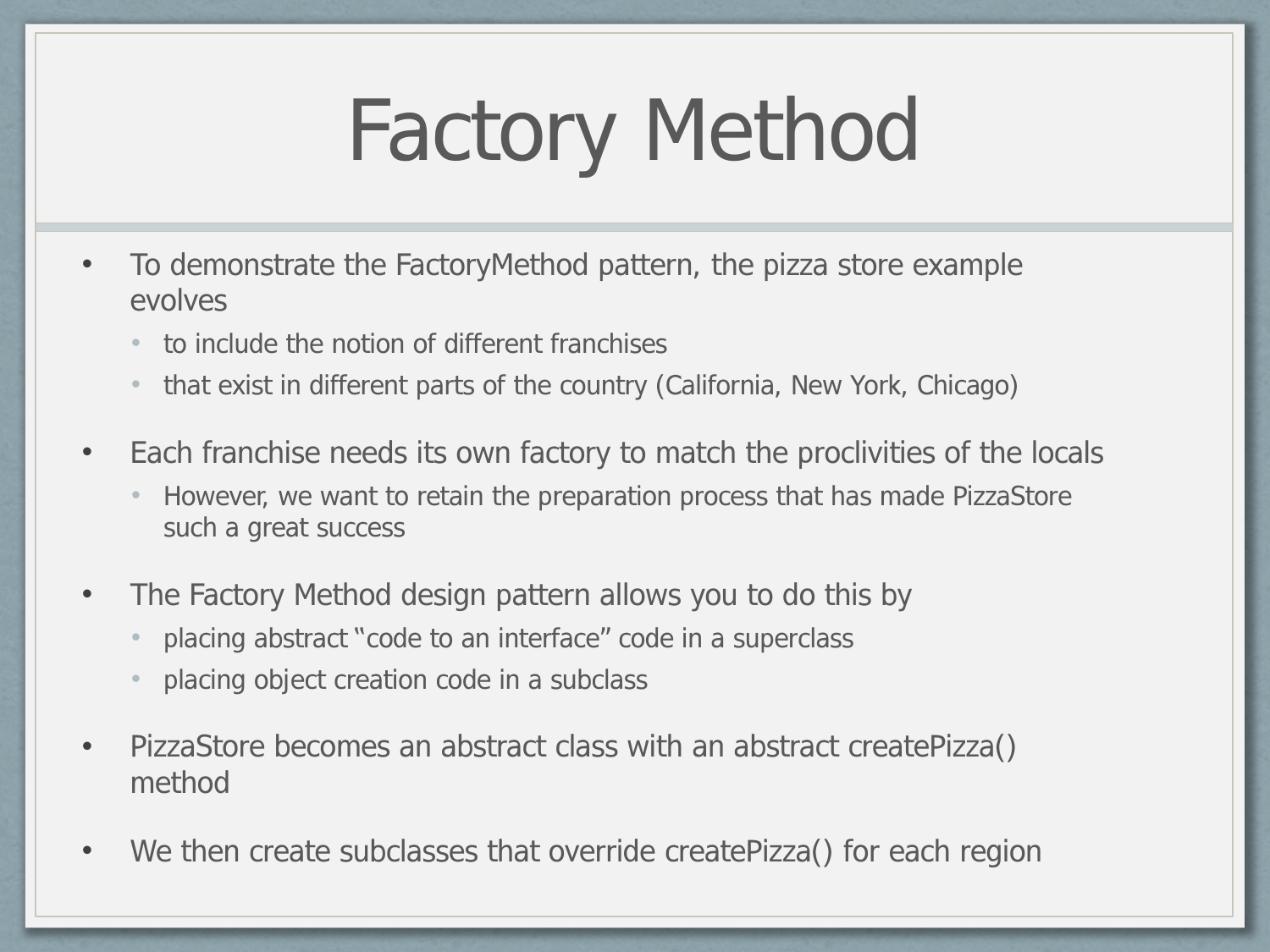

# Factory Method
To demonstrate the FactoryMethod pattern, the pizza store example evolves
to include the notion of different franchises
that exist in different parts of the country (California, New York, Chicago)
Each franchise needs its own factory to match the proclivities of the locals
However, we want to retain the preparation process that has made PizzaStore such a great success
The Factory Method design pattern allows you to do this by
placing abstract “code to an interface” code in a superclass
placing object creation code in a subclass
PizzaStore becomes an abstract class with an abstract createPizza() method
We then create subclasses that override createPizza() for each region